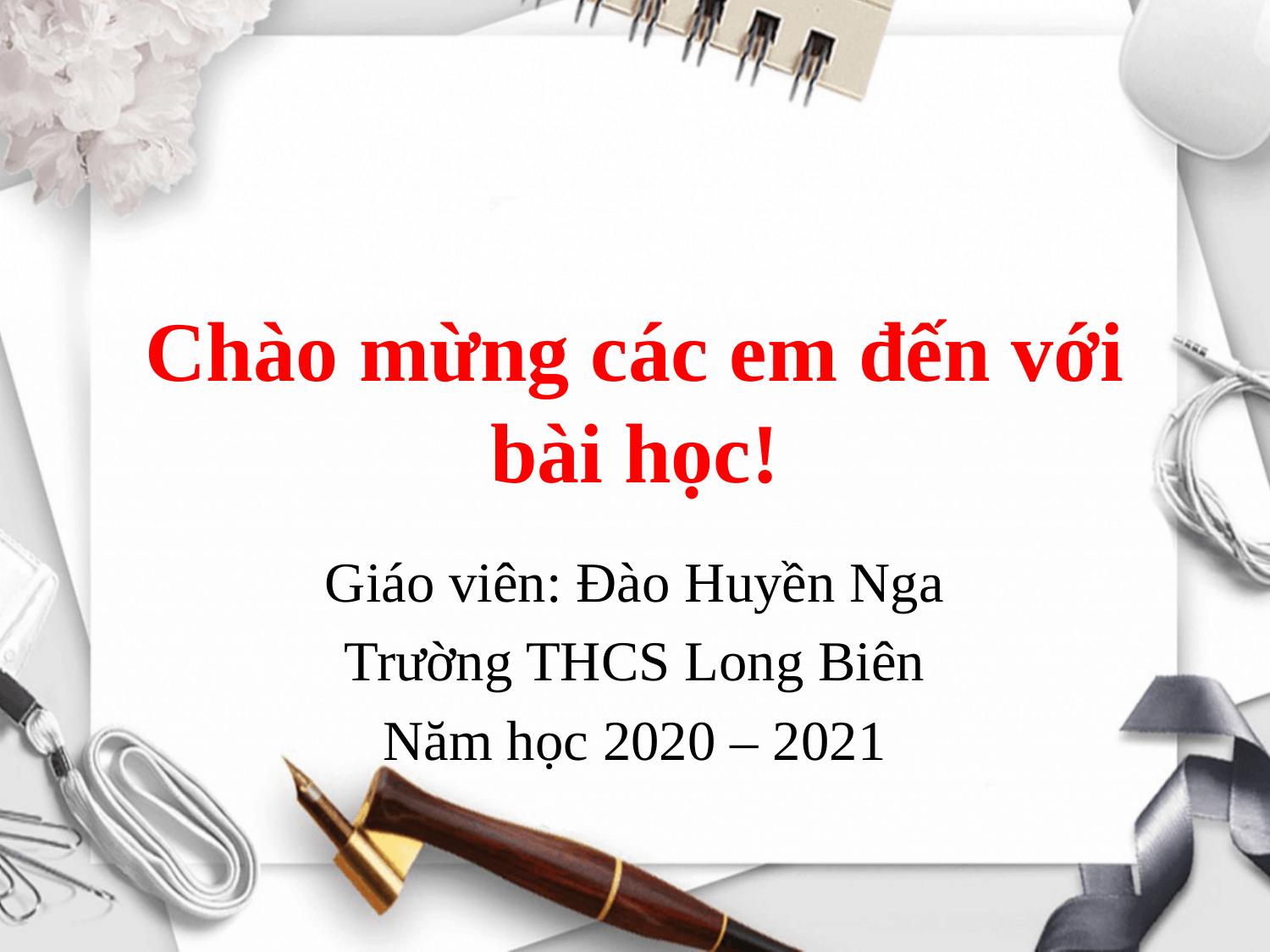

# Chào mừng các em đến với bài học!
Giáo viên: Đào Huyền Nga
Trường THCS Long Biên
Năm học 2020 – 2021